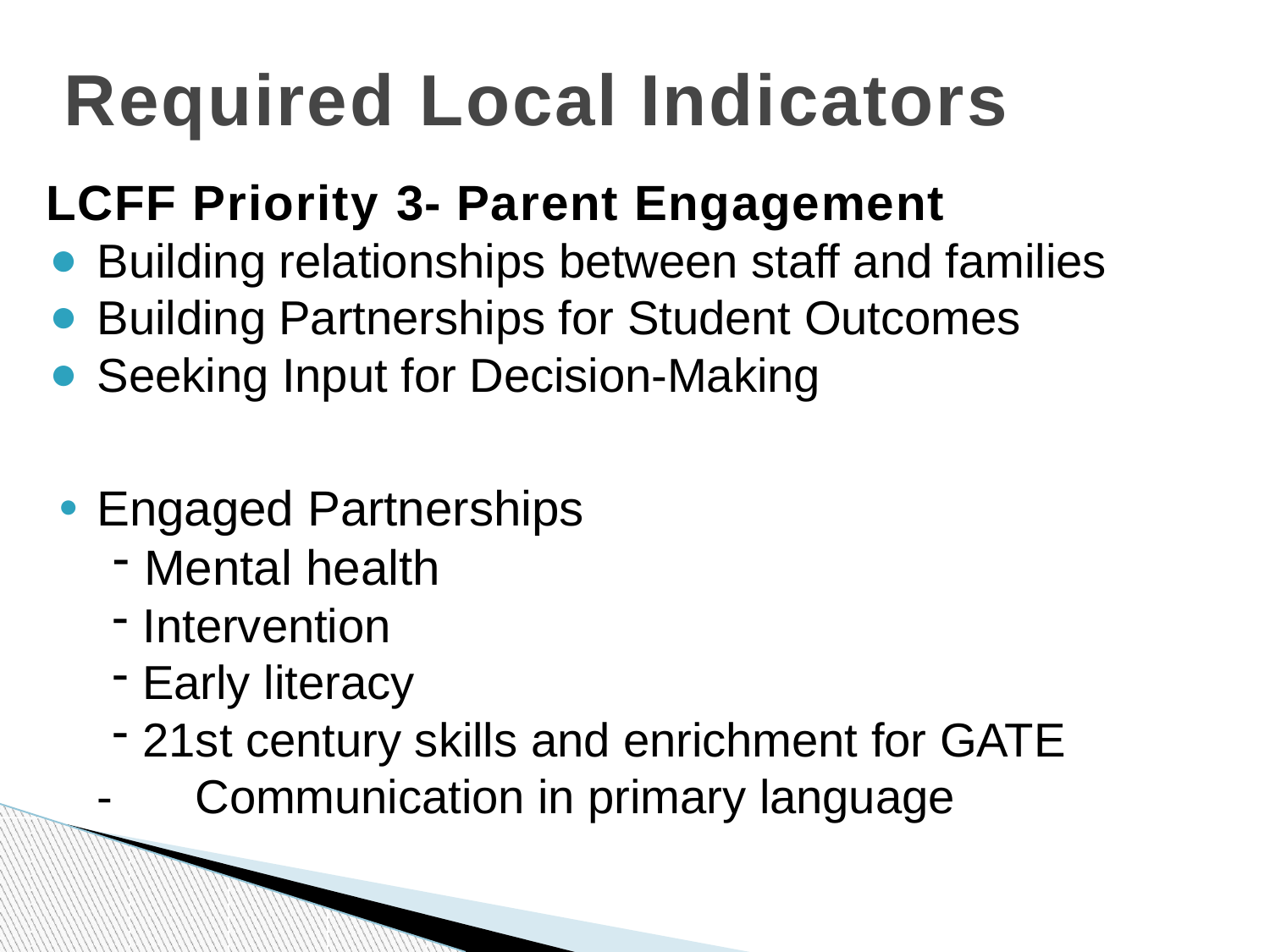

# Required Local Indicators
LCFF Priority 3- Parent Engagement
Building relationships between staff and families
Building Partnerships for Student Outcomes
Seeking Input for Decision-Making

Engaged Partnerships
Mental health
Intervention
Early literacy
21st century skills and enrichment for GATE
-	Communication in primary language